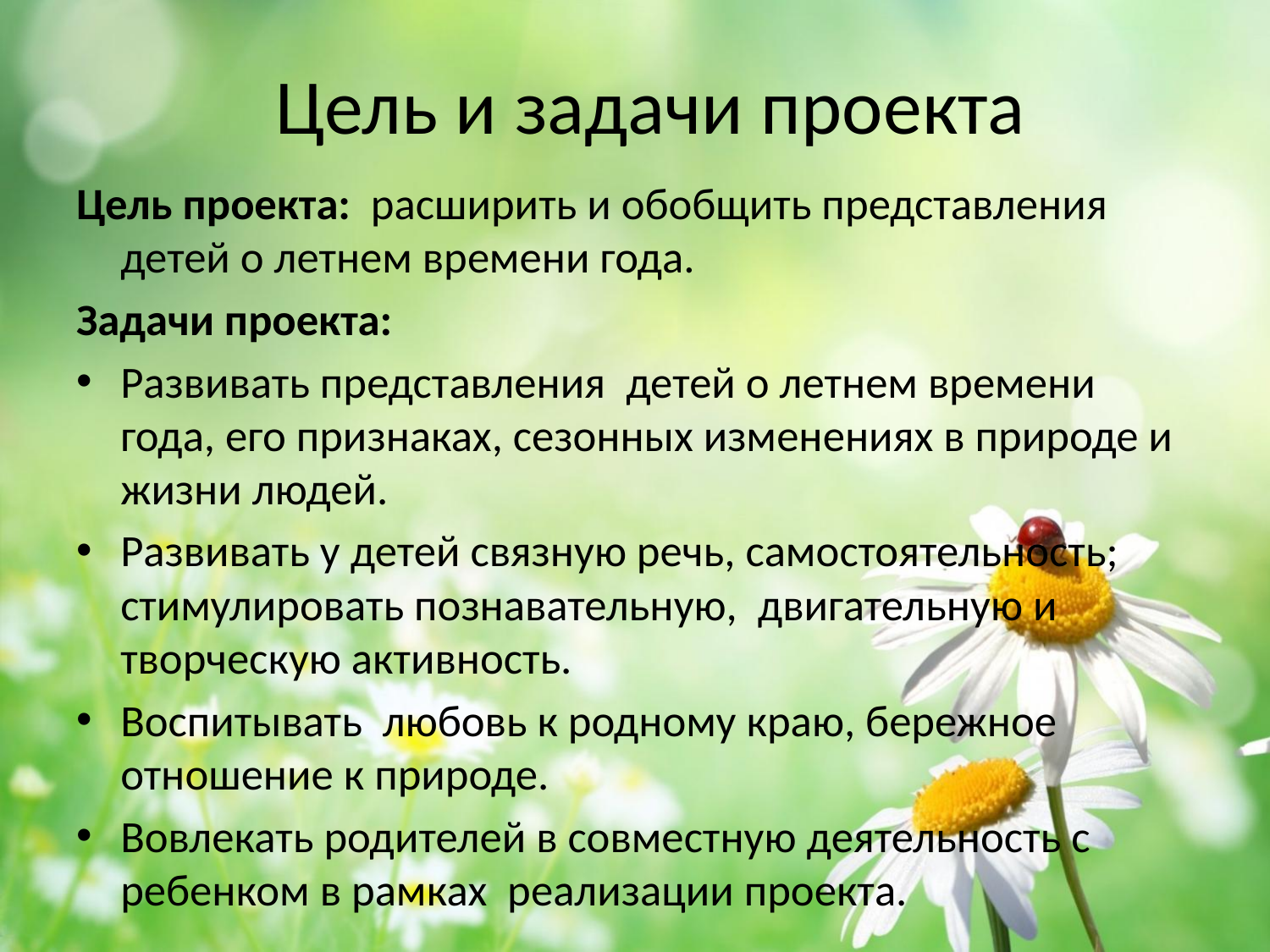

# Цель и задачи проекта
Цель проекта:  расширить и обобщить представления детей о летнем времени года.
Задачи проекта:
Развивать представления  детей о летнем времени года, его признаках, сезонных изменениях в природе и жизни людей.
Развивать у детей связную речь, самостоятельность; стимулировать познавательную,  двигательную и  творческую активность.
Воспитывать  любовь к родному краю, бережное отношение к природе.
Вовлекать родителей в совместную деятельность с ребенком в рамках  реализации проекта.